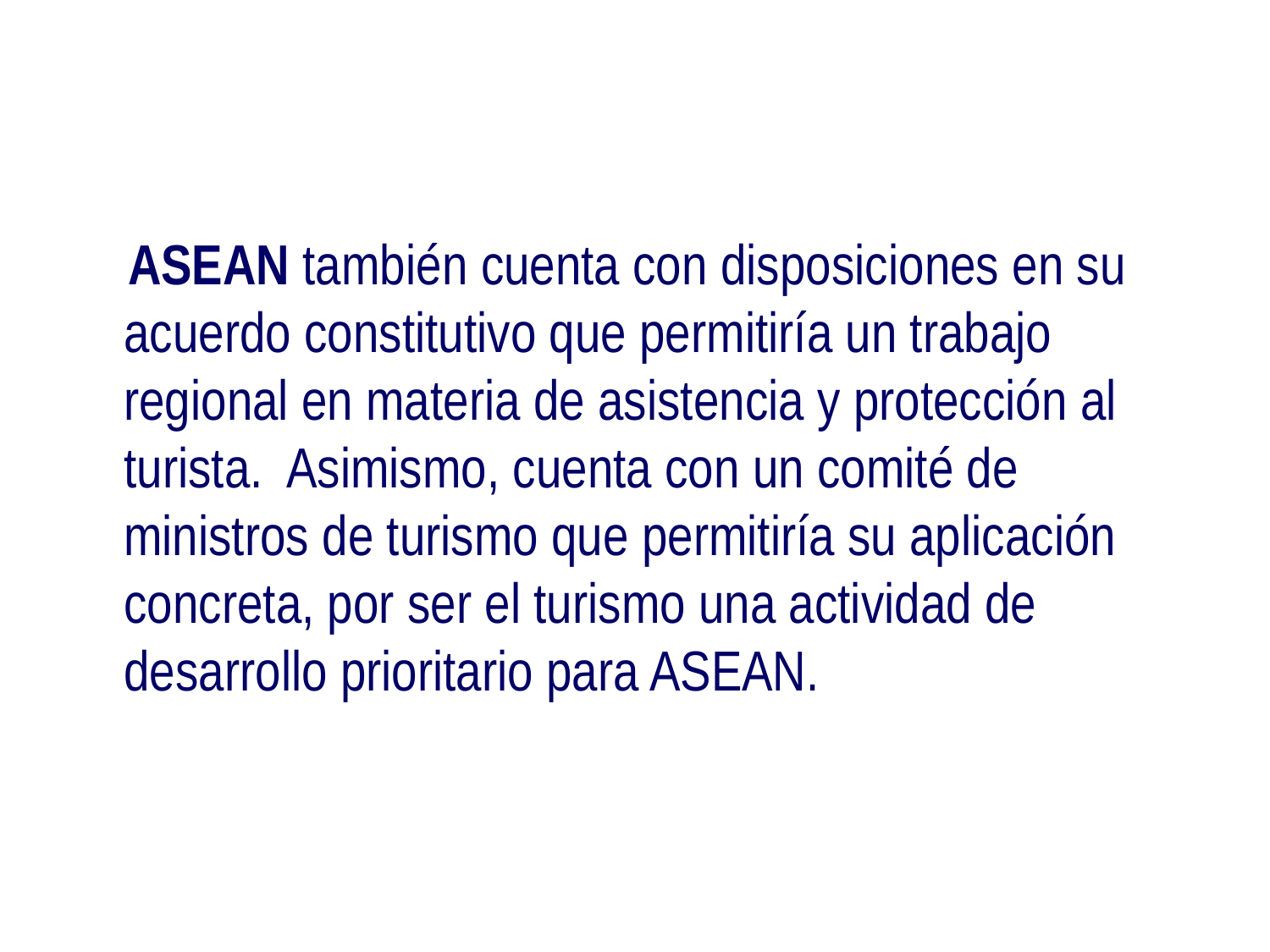

ASEAN también cuenta con disposiciones en su acuerdo constitutivo que permitiría un trabajo regional en materia de asistencia y protección al turista.  Asimismo, cuenta con un comité de ministros de turismo que permitiría su aplicación concreta, por ser el turismo una actividad de desarrollo prioritario para ASEAN.